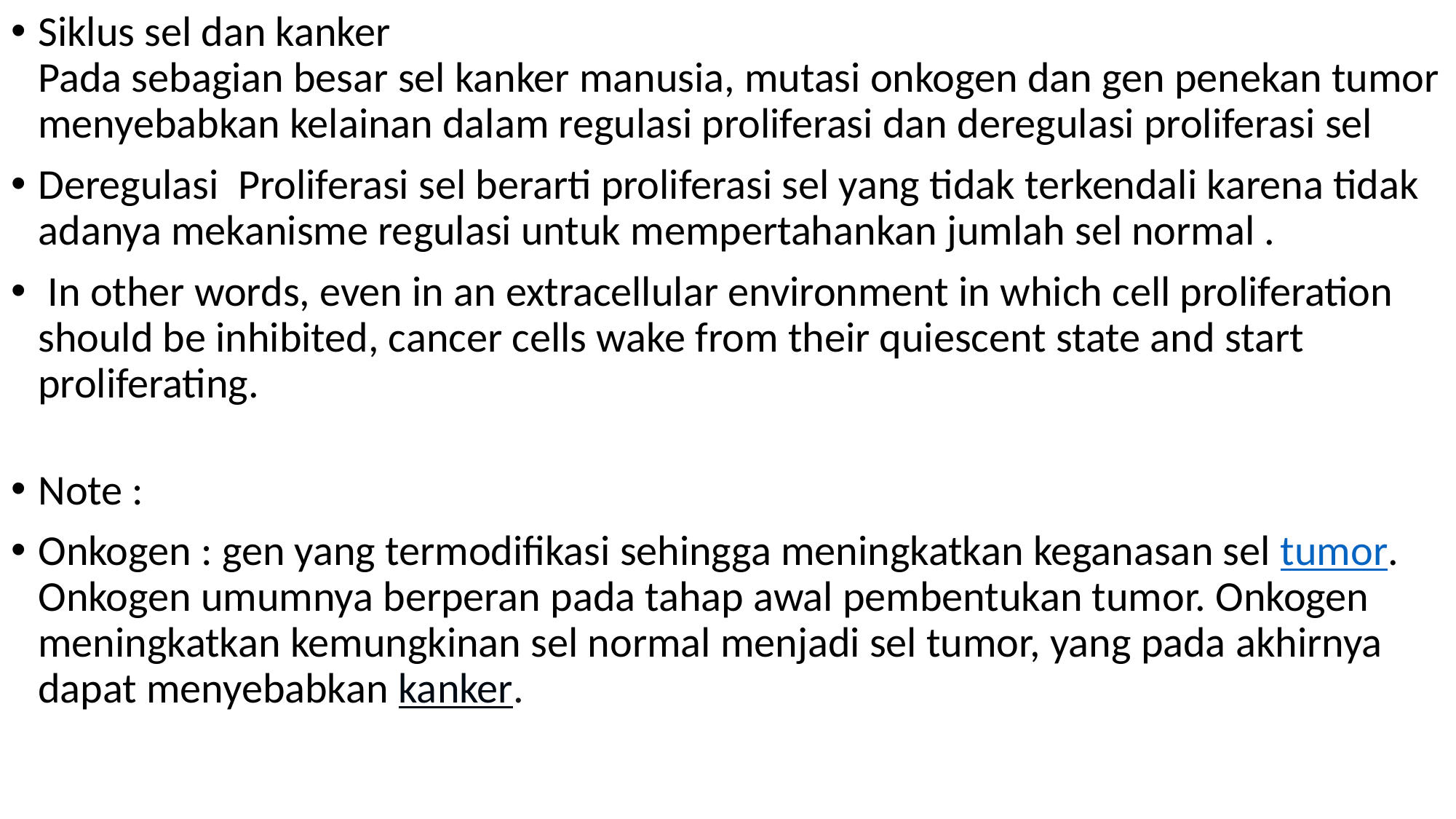

Siklus sel dan kanker
Pada sebagian besar sel kanker manusia, mutasi onkogen dan gen penekan tumor menyebabkan kelainan dalam regulasi proliferasi dan deregulasi proliferasi sel
Deregulasi  Proliferasi sel berarti proliferasi sel yang tidak terkendali karena tidak adanya mekanisme regulasi untuk mempertahankan jumlah sel normal .
 In other words, even in an extracellular environment in which cell proliferation should be inhibited, cancer cells wake from their quiescent state and start proliferating.
Note :
Onkogen : gen yang termodifikasi sehingga meningkatkan keganasan sel tumor. Onkogen umumnya berperan pada tahap awal pembentukan tumor. Onkogen meningkatkan kemungkinan sel normal menjadi sel tumor, yang pada akhirnya dapat menyebabkan kanker.